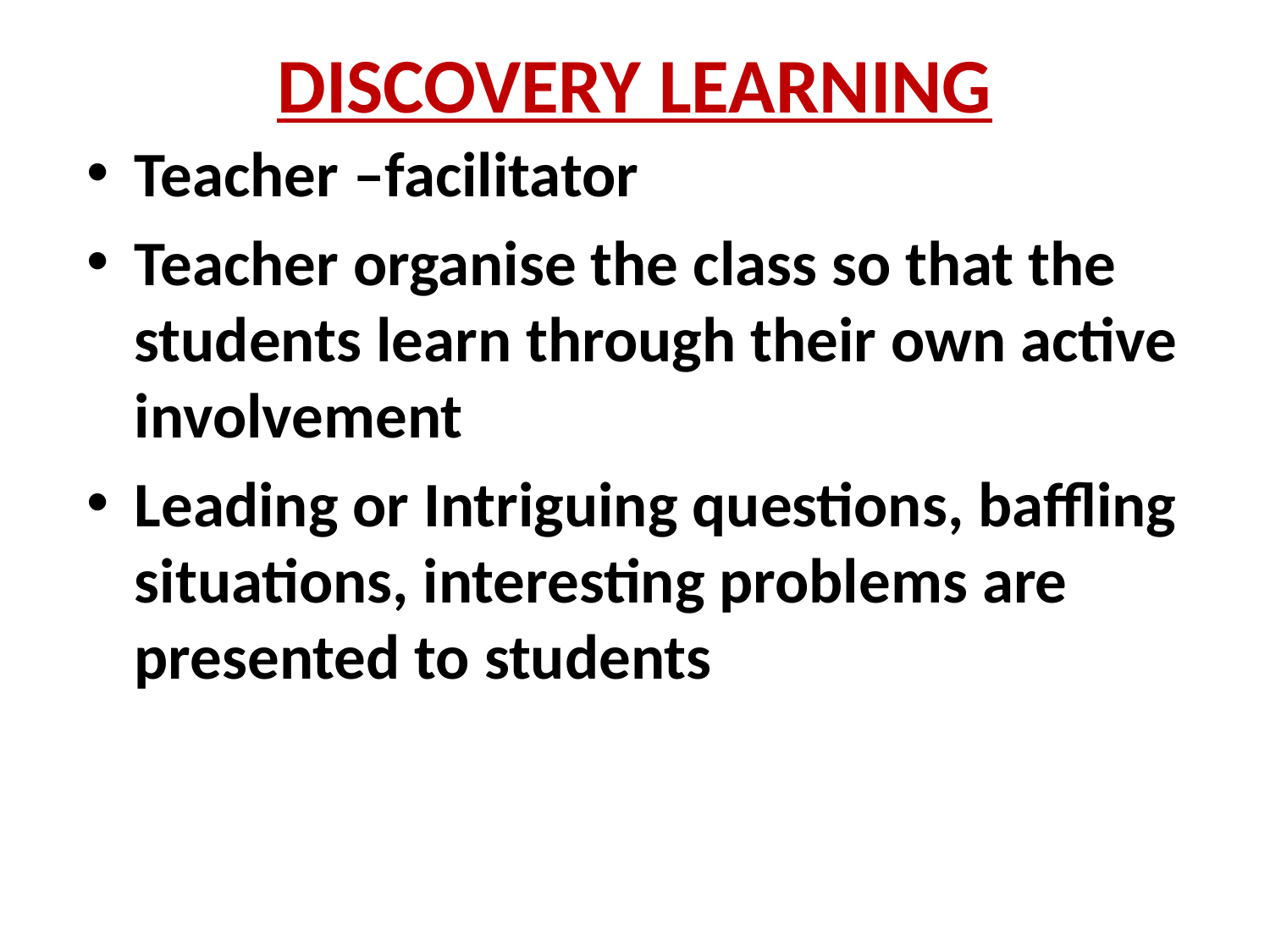

# DISCOVERY LEARNING
Teacher –facilitator
Teacher organise the class so that the students learn through their own active involvement
Leading or Intriguing questions, baffling situations, interesting problems are presented to students